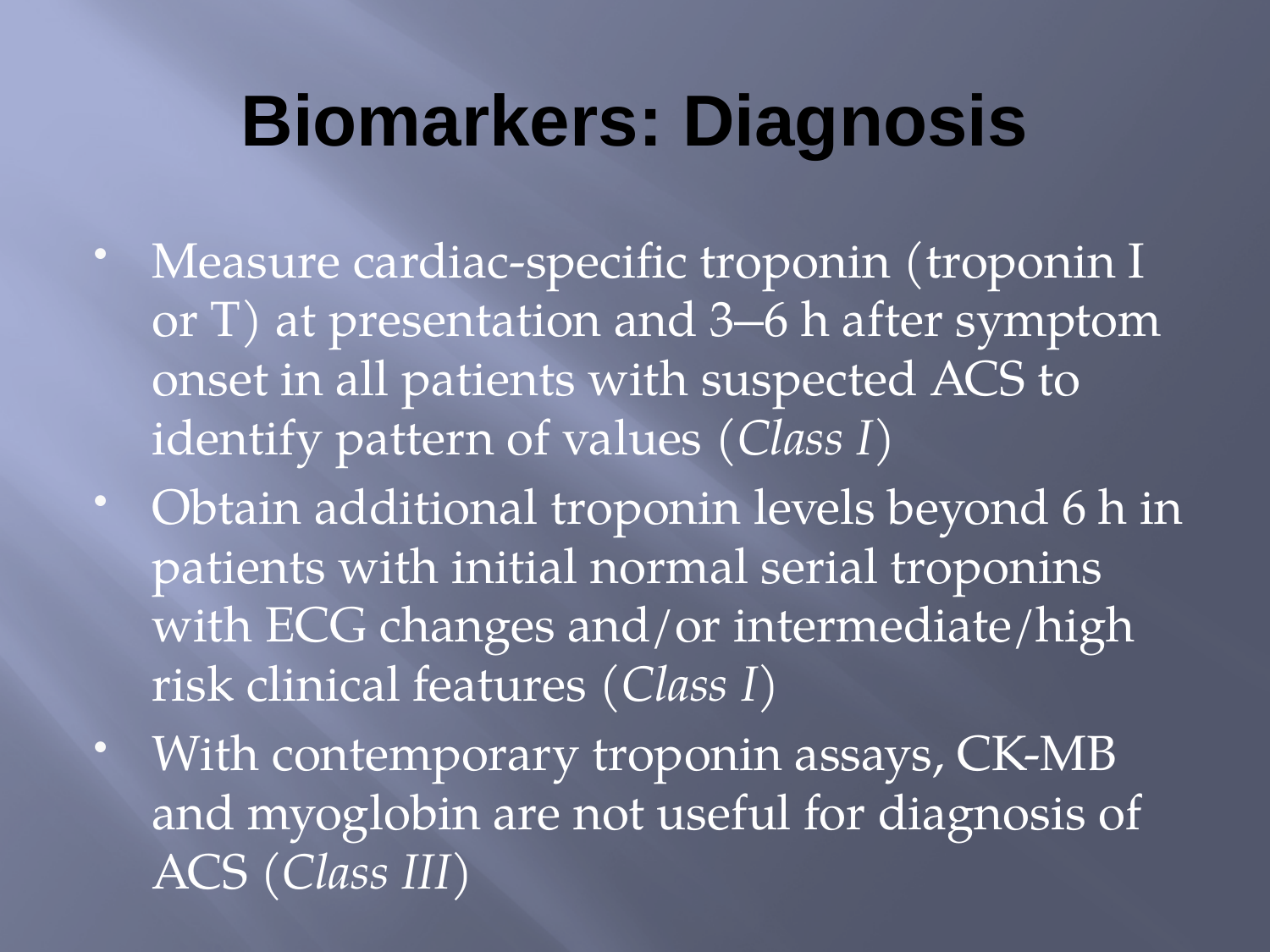

# Biomarkers: Diagnosis
Measure cardiac-specific troponin (troponin I or T) at presentation and 3─6 h after symptom onset in all patients with suspected ACS to identify pattern of values (Class I)
Obtain additional troponin levels beyond 6 h in patients with initial normal serial troponins with ECG changes and/or intermediate/high risk clinical features (Class I)
With contemporary troponin assays, CK-MB and myoglobin are not useful for diagnosis of ACS (Class III)